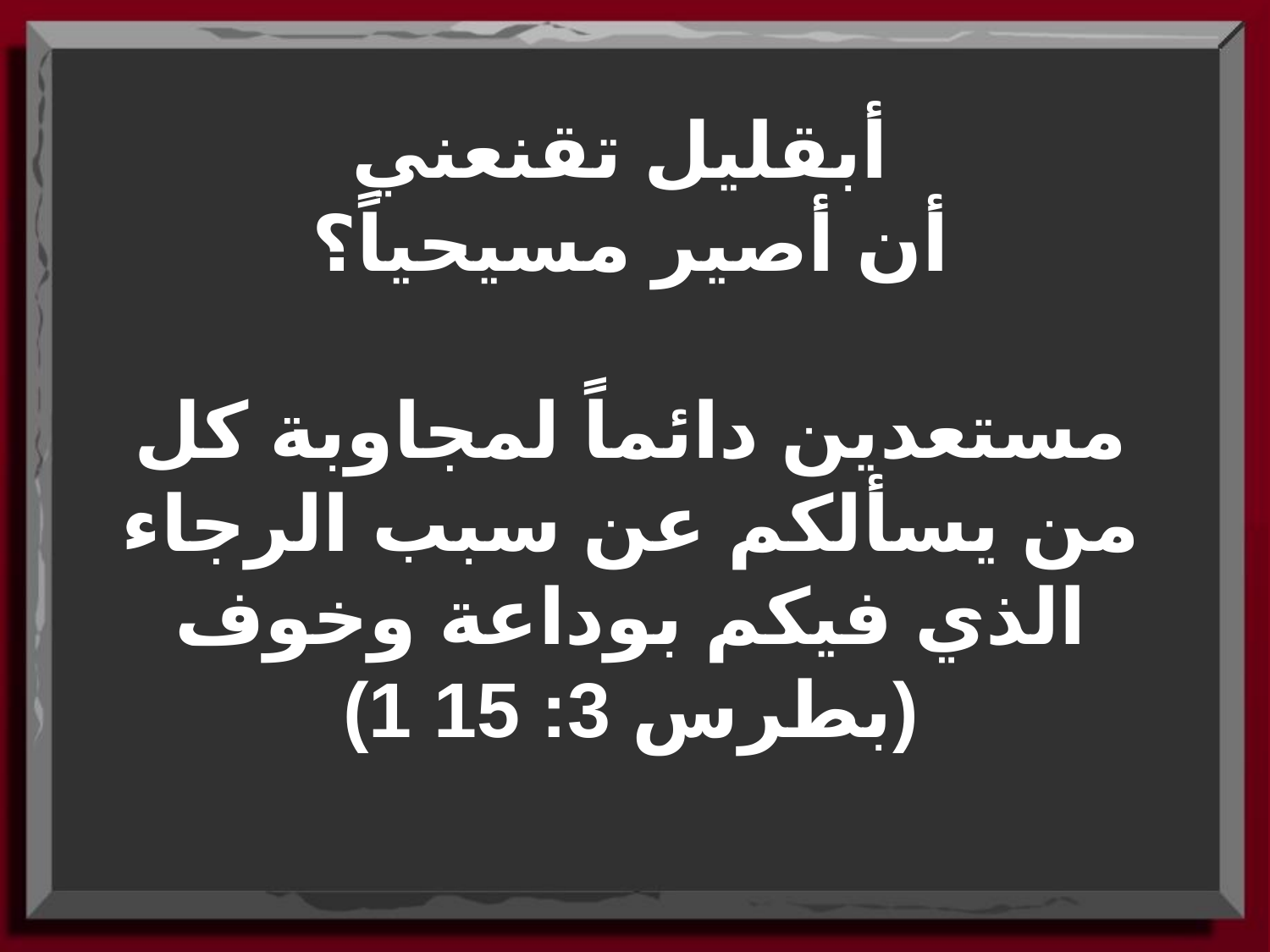

أبقليل تقنعني
أن أصير مسيحياً؟
مستعدين دائماً لمجاوبة كل من يسألكم عن سبب الرجاء الذي فيكم بوداعة وخوف
(1 بطرس 3: 15)